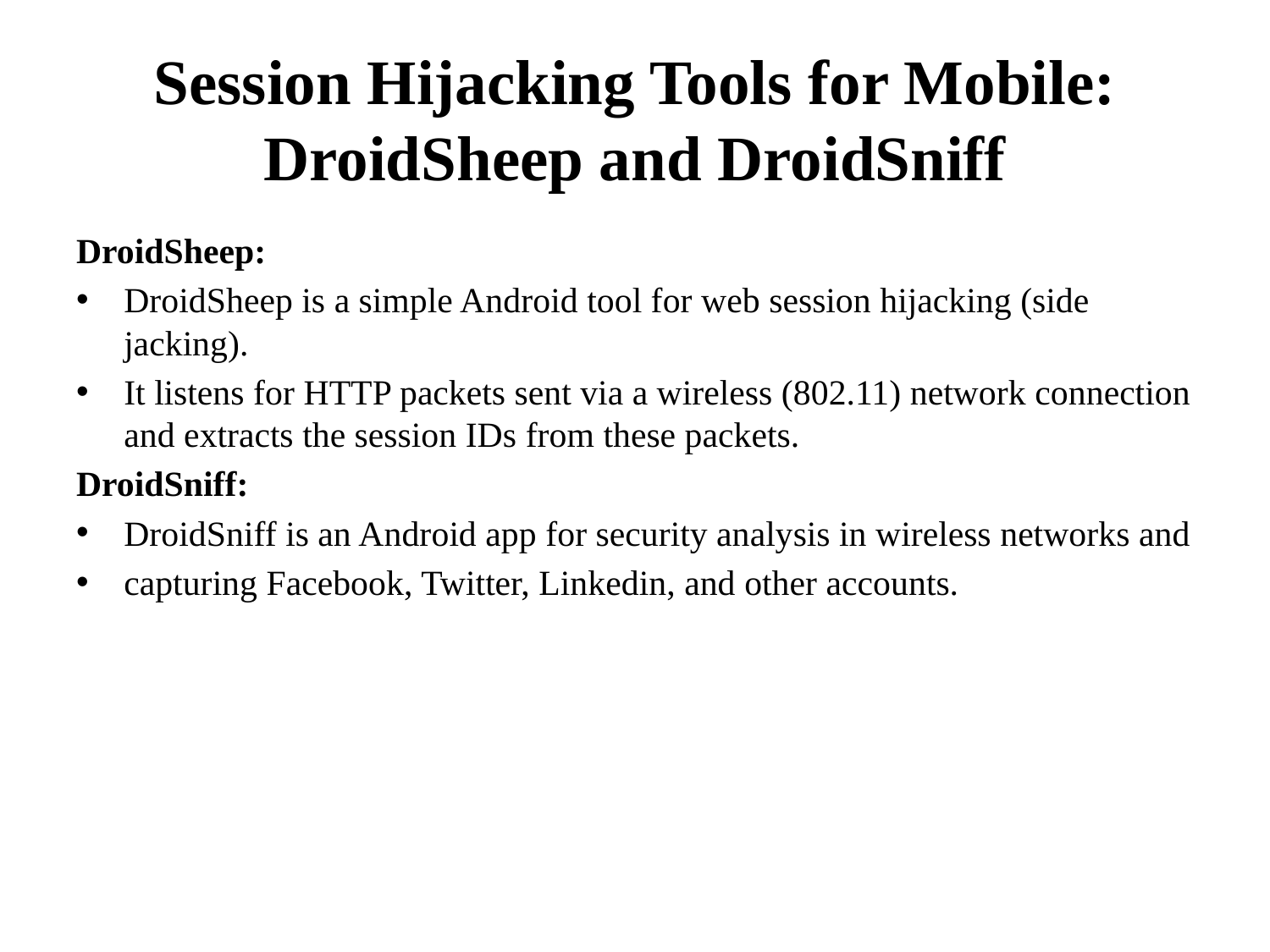

# Session Hijacking Tools for Mobile: DroidSheep and DroidSniff
DroidSheep:
DroidSheep is a simple Android tool for web session hijacking (side jacking).
It listens for HTTP packets sent via a wireless (802.11) network connection and extracts the session IDs from these packets.
DroidSniff:
DroidSniff is an Android app for security analysis in wireless networks and
capturing Facebook, Twitter, Linkedin, and other accounts.